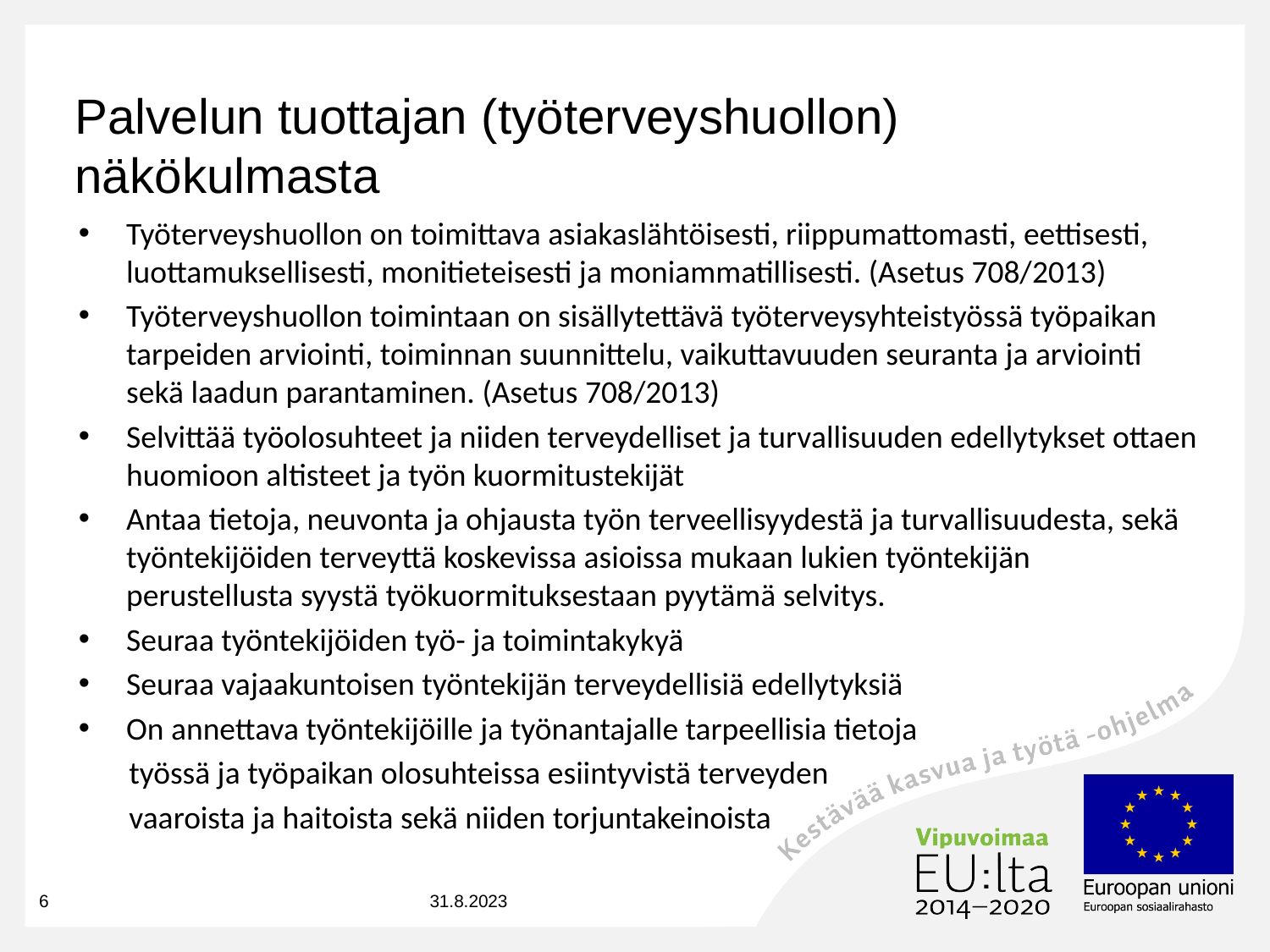

# Palvelun tuottajan (työterveyshuollon) näkökulmasta
Työterveyshuollon on toimittava asiakaslähtöisesti, riippumattomasti, eettisesti, luottamuksellisesti, monitieteisesti ja moniammatillisesti. (Asetus 708/2013)
Työterveyshuollon toimintaan on sisällytettävä työterveysyhteistyössä työpaikan tarpeiden arviointi, toiminnan suunnittelu, vaikuttavuuden seuranta ja arviointi sekä laadun parantaminen. (Asetus 708/2013)
Selvittää työolosuhteet ja niiden terveydelliset ja turvallisuuden edellytykset ottaen huomioon altisteet ja työn kuormitustekijät
Antaa tietoja, neuvonta ja ohjausta työn terveellisyydestä ja turvallisuudesta, sekä työntekijöiden terveyttä koskevissa asioissa mukaan lukien työntekijän perustellusta syystä työkuormituksestaan pyytämä selvitys.
Seuraa työntekijöiden työ- ja toimintakykyä
Seuraa vajaakuntoisen työntekijän terveydellisiä edellytyksiä
On annettava työntekijöille ja työnantajalle tarpeellisia tietoja
       työssä ja työpaikan olosuhteissa esiintyvistä terveyden
       vaaroista ja haitoista sekä niiden torjuntakeinoista
6
31.8.2023